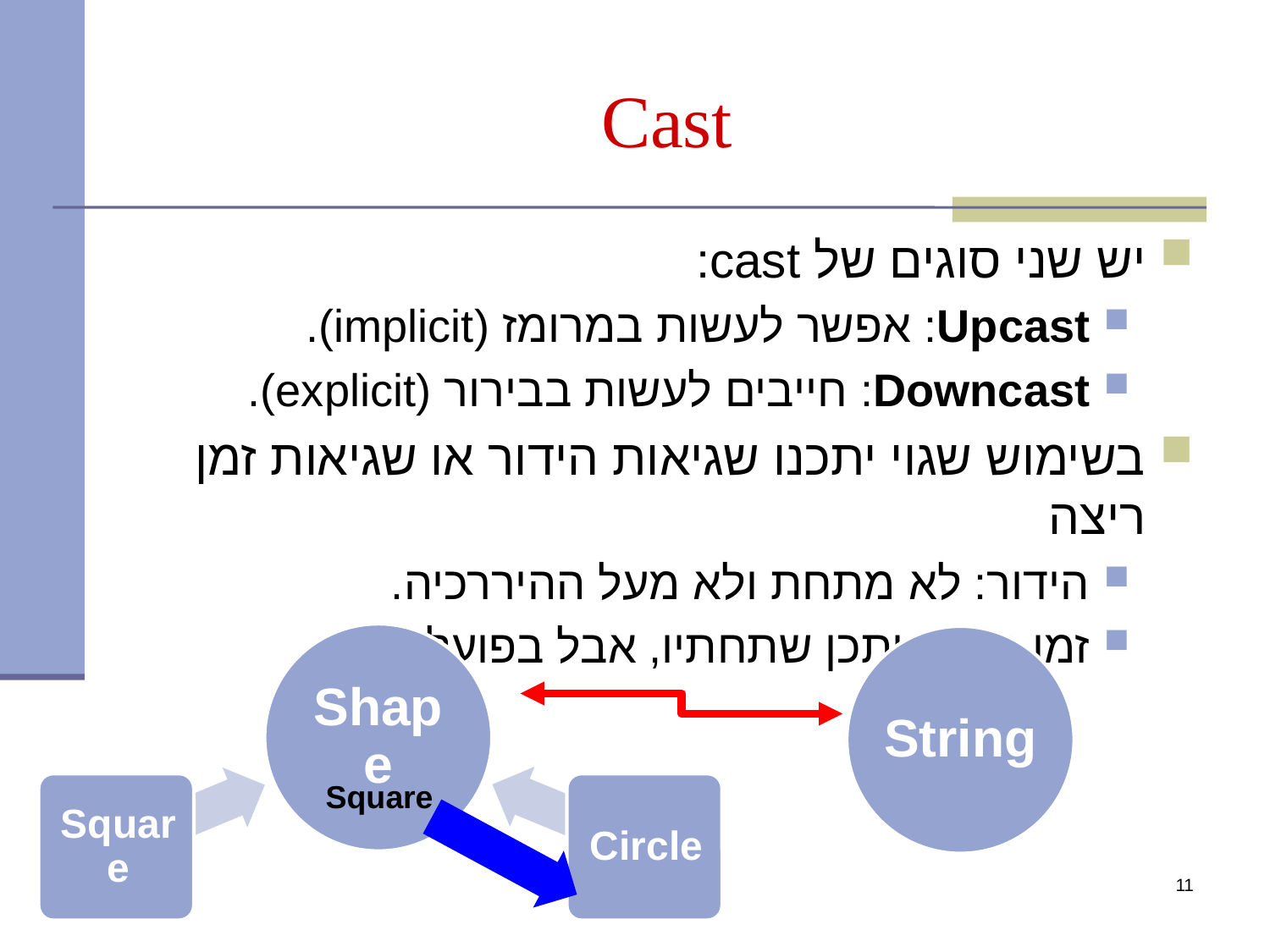

# Cast
יש שני סוגים של cast:
Upcast: אפשר לעשות במרומז (implicit).
Downcast: חייבים לעשות בבירור (explicit).
בשימוש שגוי יתכנו שגיאות הידור או שגיאות זמן ריצה
הידור: לא מתחת ולא מעל ההיררכיה.
זמן ריצה: יתכן שתחתיו, אבל בפועל לא.

Shape
Square
Circle

String
Square

11